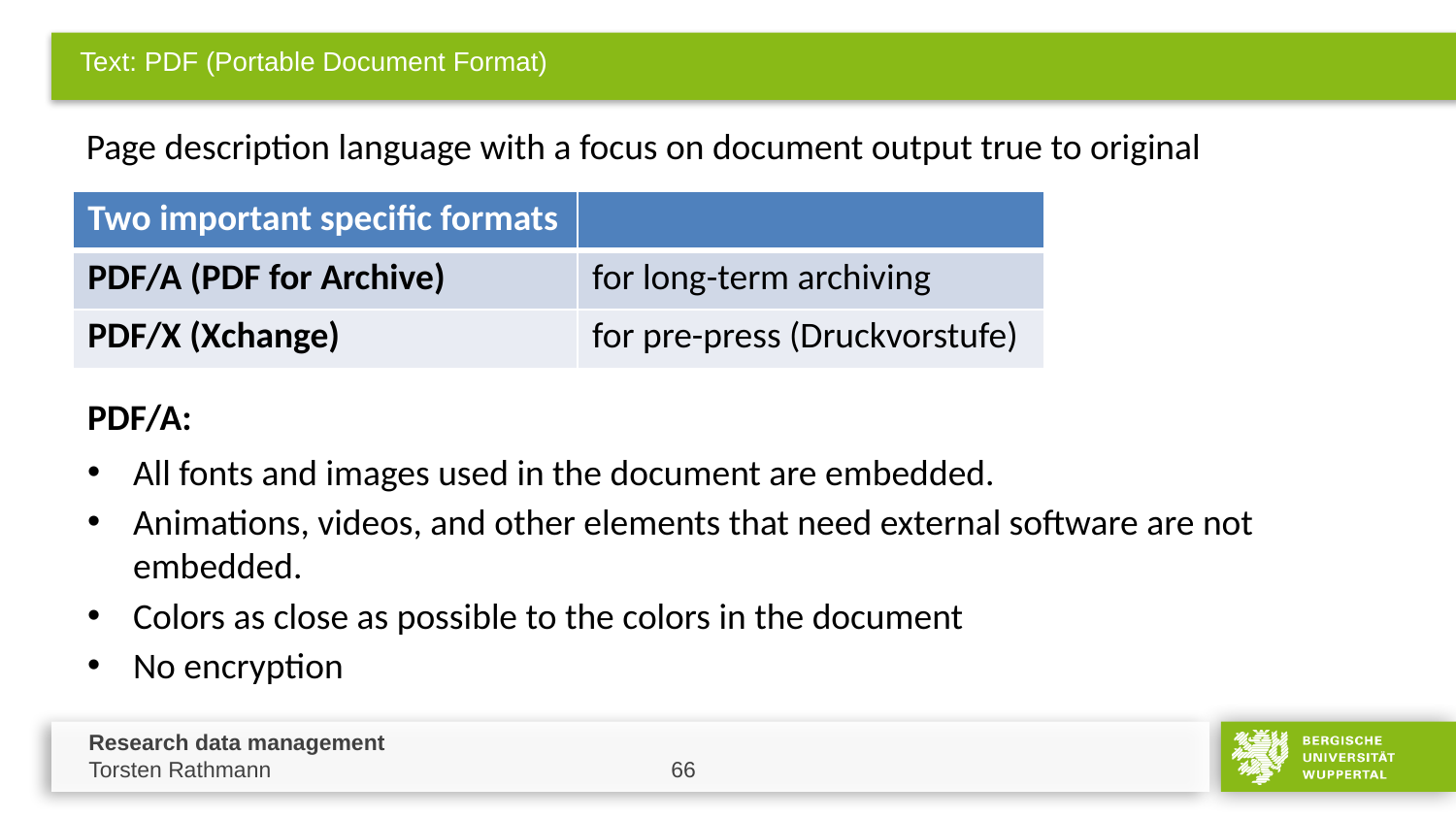

# Text: PDF (Portable Document Format)
Page description language with a focus on document output true to original
| Two important specific formats |  |
| --- | --- |
| PDF/A (PDF for Archive) | for long-term archiving |
| PDF/X (Xchange) | for pre-press (Druckvorstufe) |
PDF/A:
All fonts and images used in the document are embedded.
Animations, videos, and other elements that need external software are not embedded.
Colors as close as possible to the colors in the document
No encryption